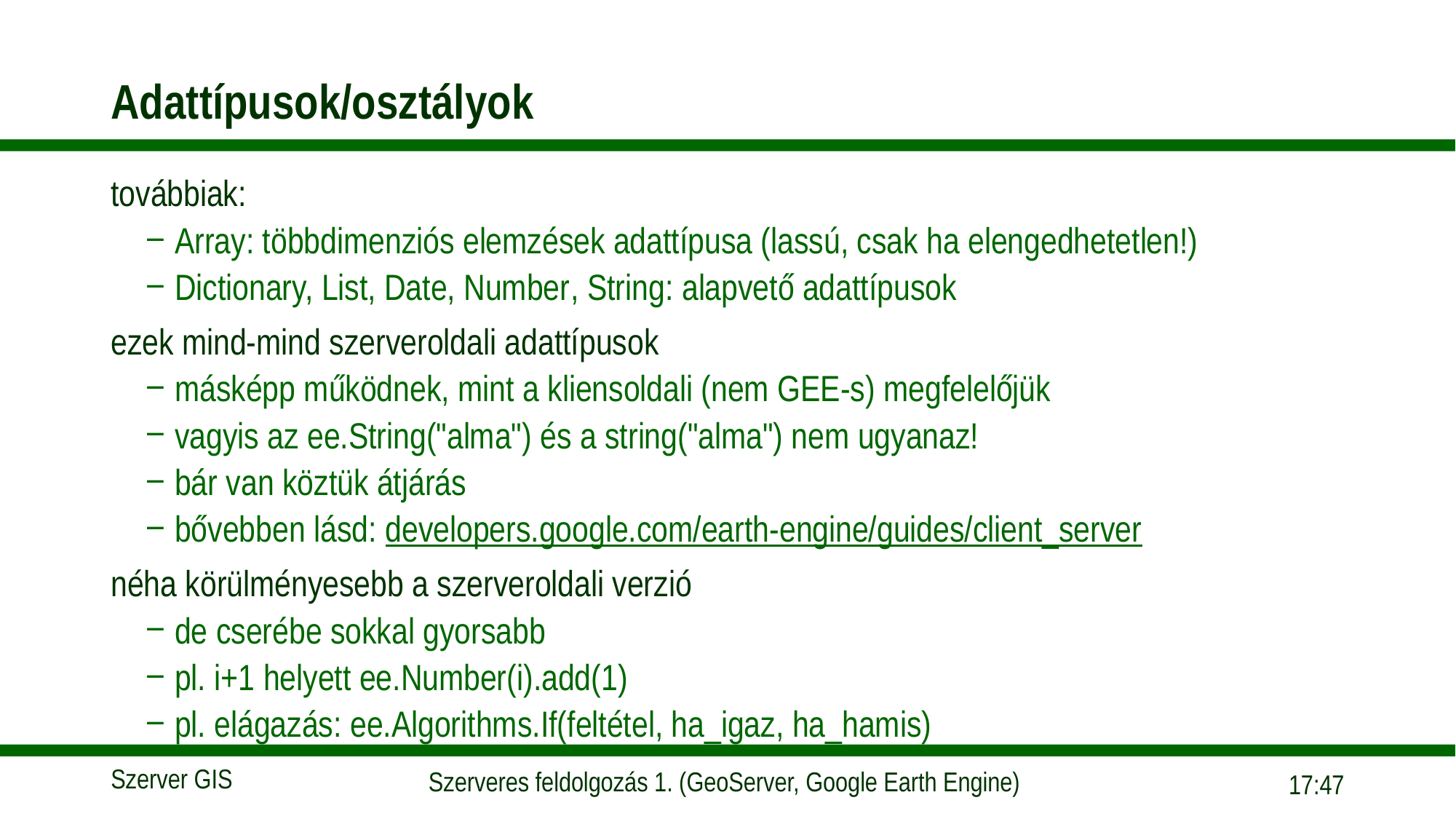

# Adattípusok/osztályok
továbbiak:
Array: többdimenziós elemzések adattípusa (lassú, csak ha elengedhetetlen!)
Dictionary, List, Date, Number, String: alapvető adattípusok
ezek mind-mind szerveroldali adattípusok
másképp működnek, mint a kliensoldali (nem GEE-s) megfelelőjük
vagyis az ee.String("alma") és a string("alma") nem ugyanaz!
bár van köztük átjárás
bővebben lásd: developers.google.com/earth-engine/guides/client_server
néha körülményesebb a szerveroldali verzió
de cserébe sokkal gyorsabb
pl. i+1 helyett ee.Number(i).add(1)
pl. elágazás: ee.Algorithms.If(feltétel, ha_igaz, ha_hamis)

17:47